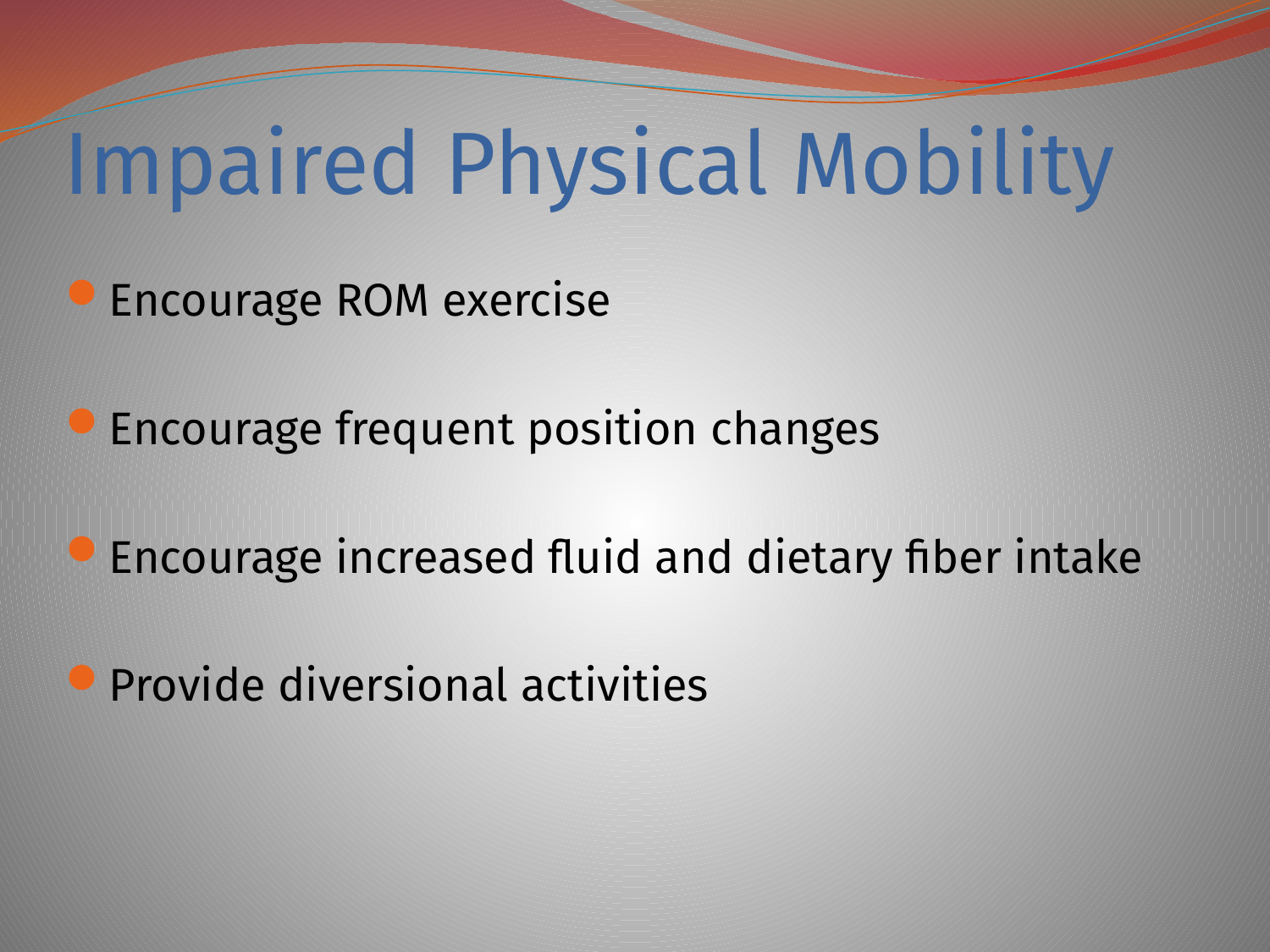

# Impaired Physical Mobility
Encourage ROM exercise

Encourage frequent position changes

Encourage increased fluid and dietary fiber intake

Provide diversional activities